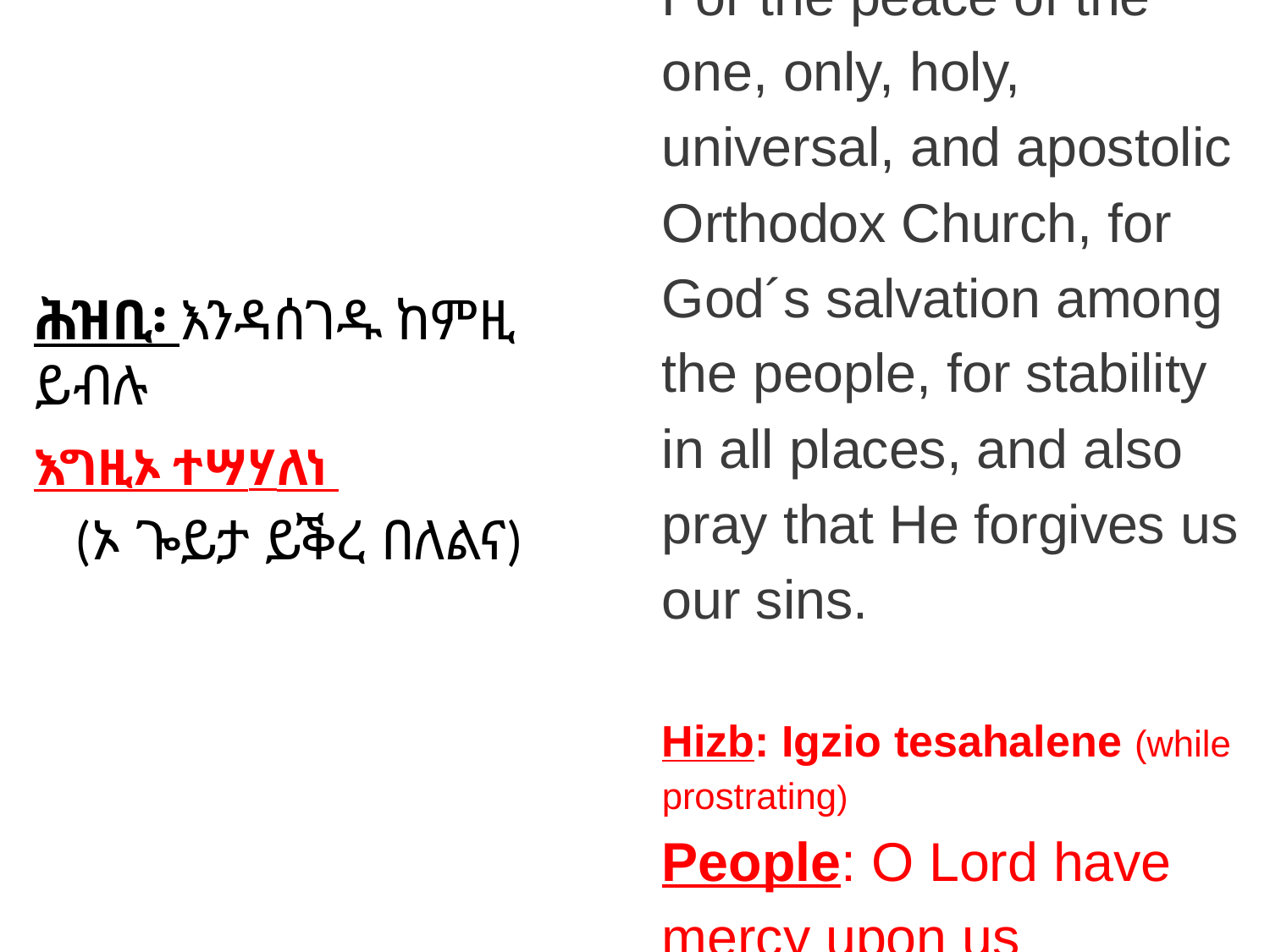

# For the peace of the one, only, holy, universal, and apostolic Orthodox Church, for God´s salvation among the people, for stability in all places, and also pray that He forgives us our sins.

Hizb: Igzio tesahalene (while prostrating)
People: O Lord have mercy upon us

ሕዝቢ፡ እንዳሰገዱ ከምዚ ይብሉ
እግዚኦ ተሣሃለነ
(ኦ ጐይታ ይቕረ በለልና)